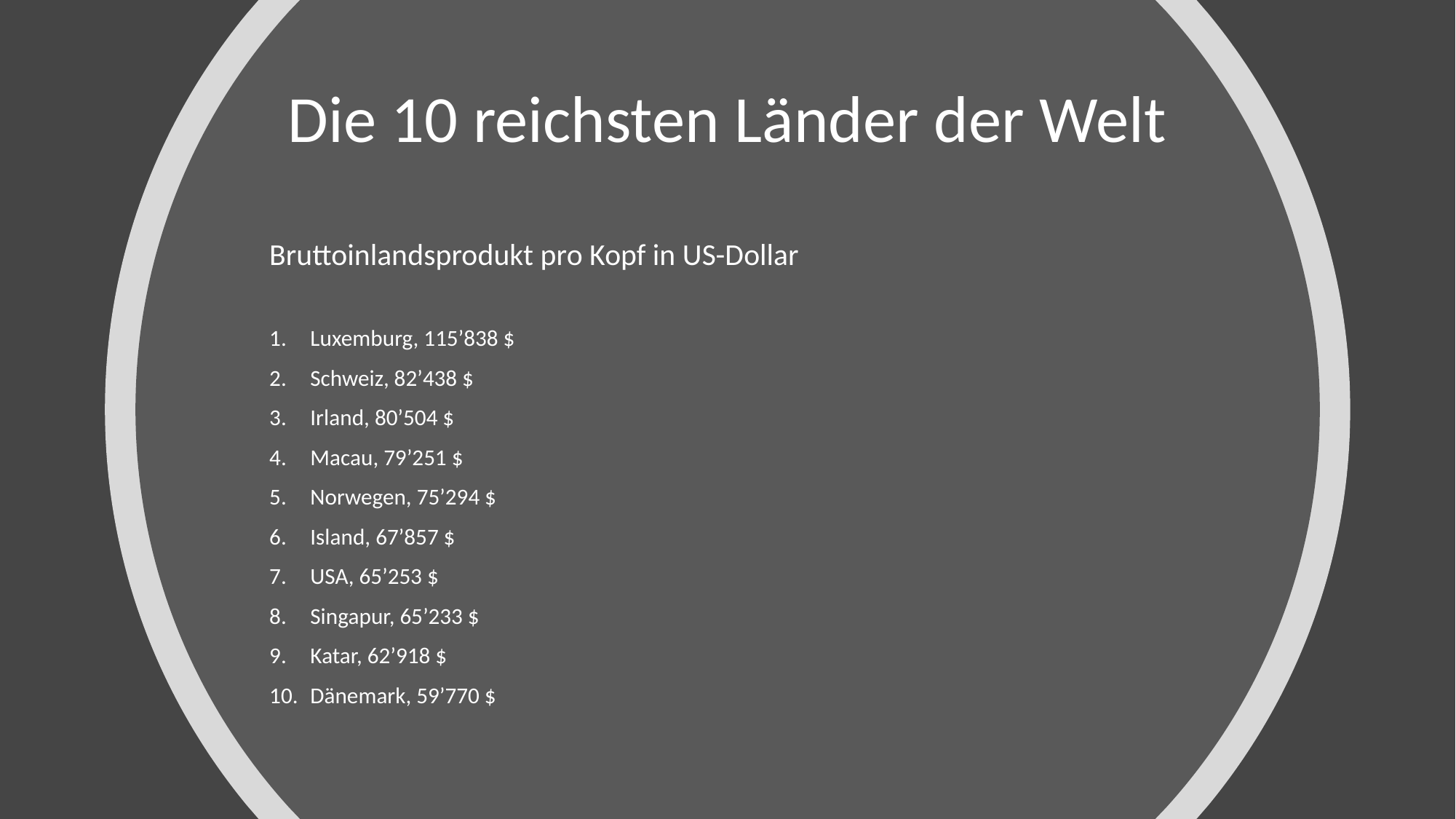

# Die 10 reichsten Länder der Welt
Bruttoinlandsprodukt pro Kopf in US-Dollar

Luxemburg, 115’838 $
Schweiz, 82’438 $
Irland, 80’504 $
Macau, 79’251 $
Norwegen, 75’294 $
Island, 67’857 $
USA, 65’253 $
Singapur, 65’233 $
Katar, 62’918 $
Dänemark, 59’770 $